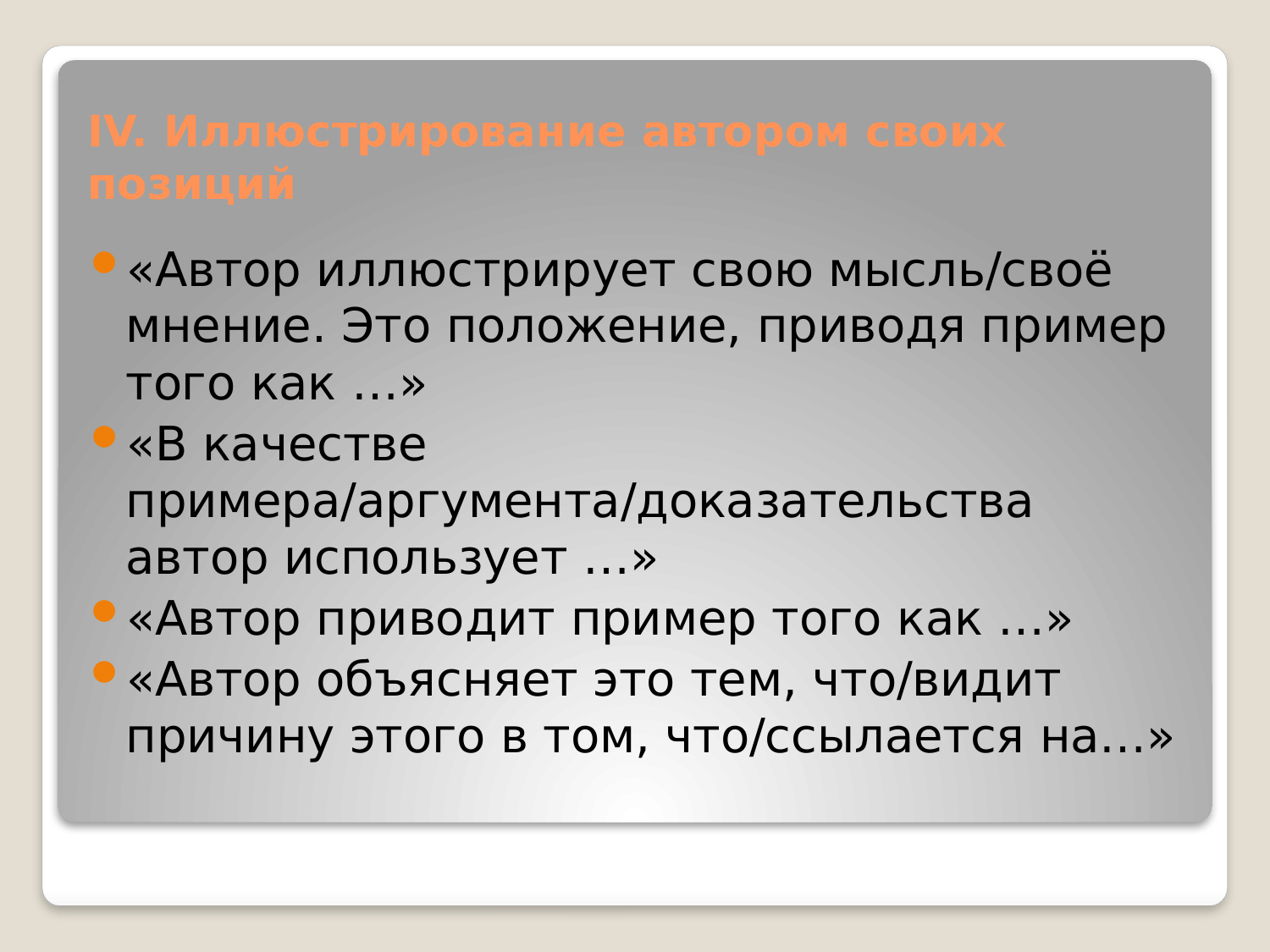

# IV. Иллюстрирование автором своих позиций
«Автор иллюстрирует свою мысль/своё мнение. Это положение, приводя пример того как …»
«В качестве примера/аргумента/доказательства автор использует …»
«Автор приводит пример того как …»
«Автор объясняет это тем, что/видит причину этого в том, что/ссылается на…»